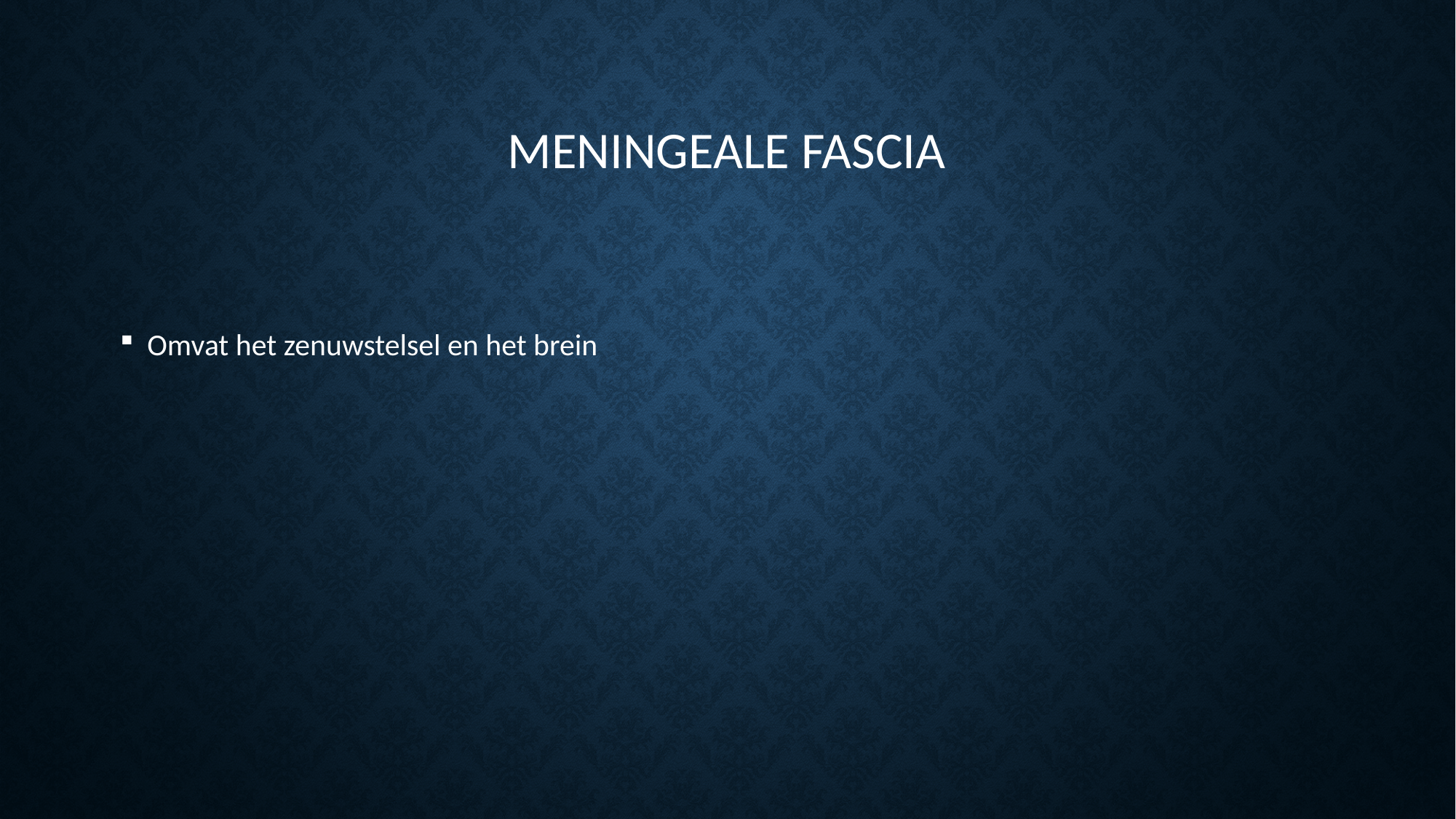

# Meningeale fascia
Omvat het zenuwstelsel en het brein